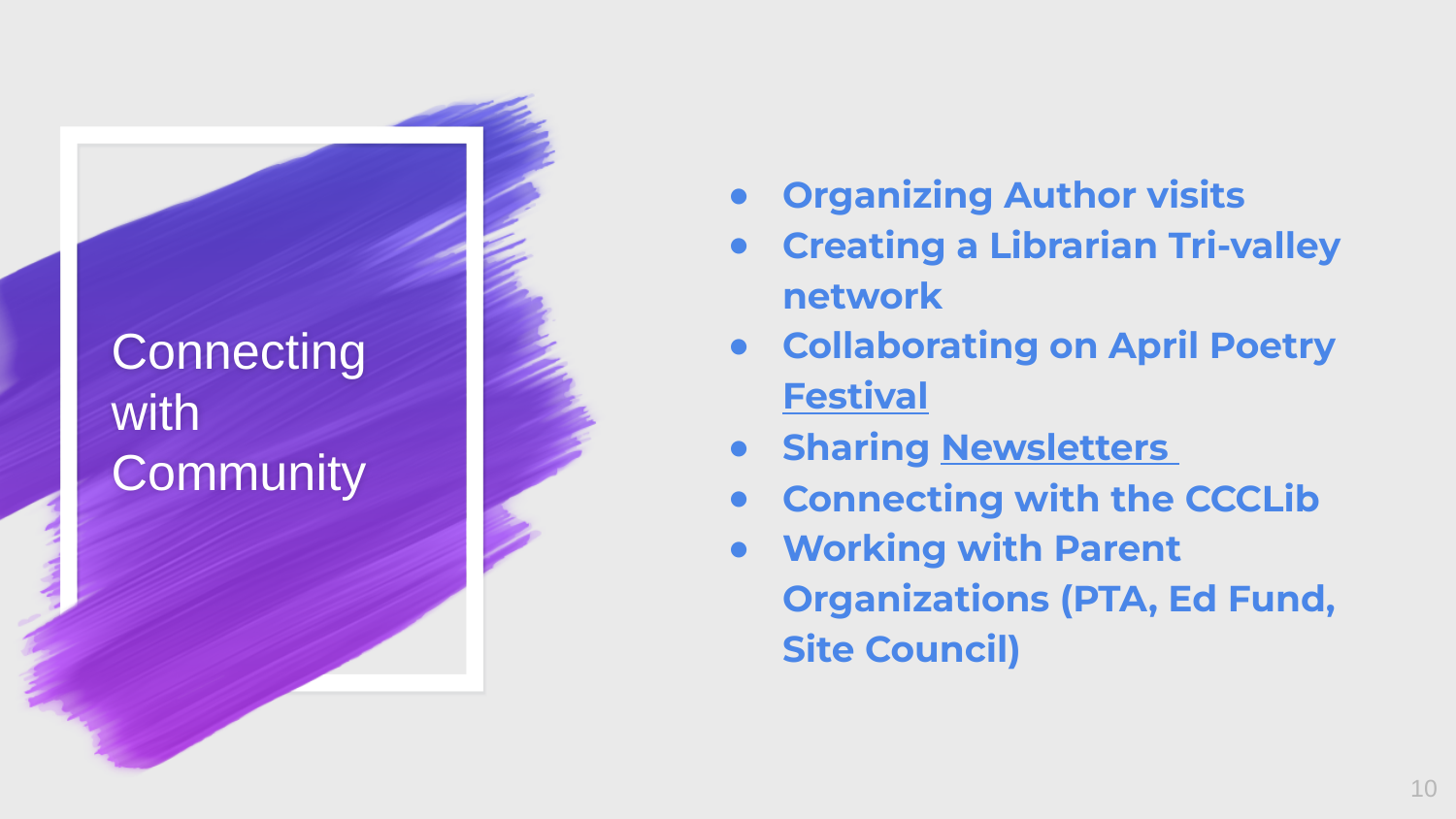

# Connecting with Community
Organizing Author visits
Creating a Librarian Tri-valley network
Collaborating on April Poetry Festival
Sharing Newsletters
Connecting with the CCCLib
Working with Parent Organizations (PTA, Ed Fund, Site Council)

10